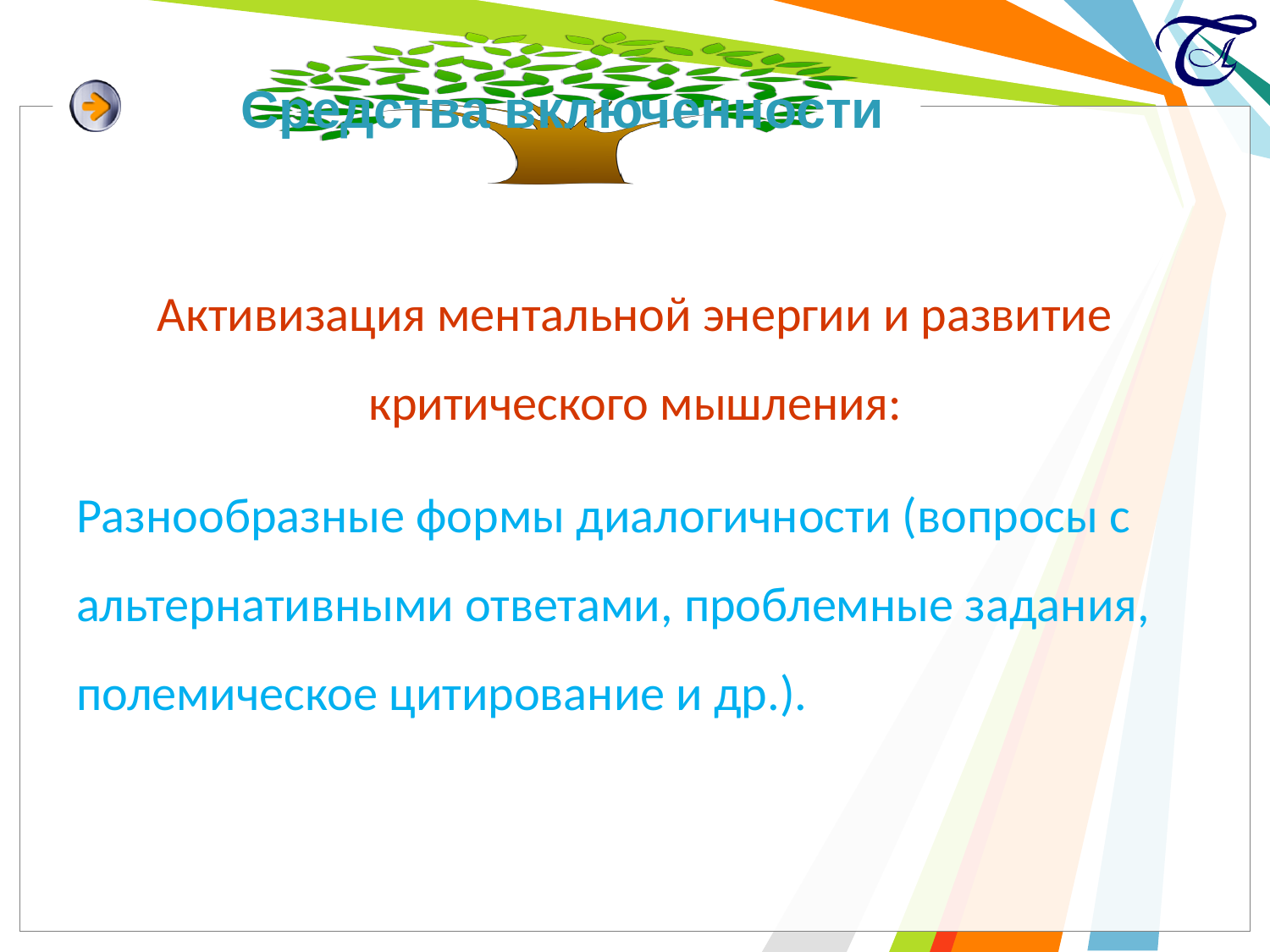

# Средства включенности
Активизация ментальной энергии и развитие критического мышления:
Разнообразные формы диалогичности (вопросы с альтернативными ответами, проблемные задания, полемическое цитирование и др.).